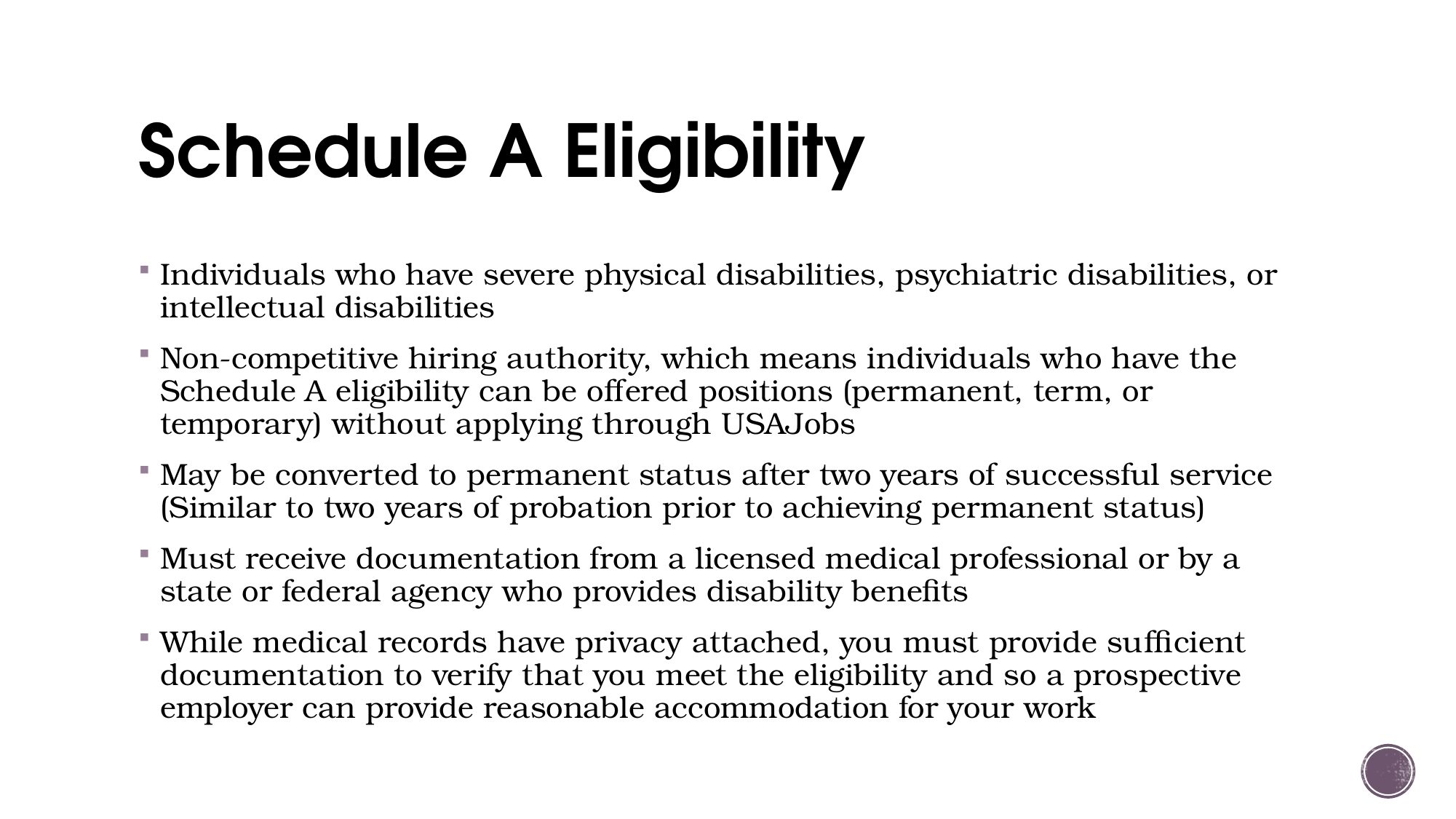

# Schedule A Eligibility
Individuals who have severe physical disabilities, psychiatric disabilities, or intellectual disabilities
Non-competitive hiring authority, which means individuals who have the Schedule A eligibility can be offered positions (permanent, term, or temporary) without applying through USAJobs
May be converted to permanent status after two years of successful service (Similar to two years of probation prior to achieving permanent status)
Must receive documentation from a licensed medical professional or by a state or federal agency who provides disability benefits
While medical records have privacy attached, you must provide sufficient documentation to verify that you meet the eligibility and so a prospective employer can provide reasonable accommodation for your work